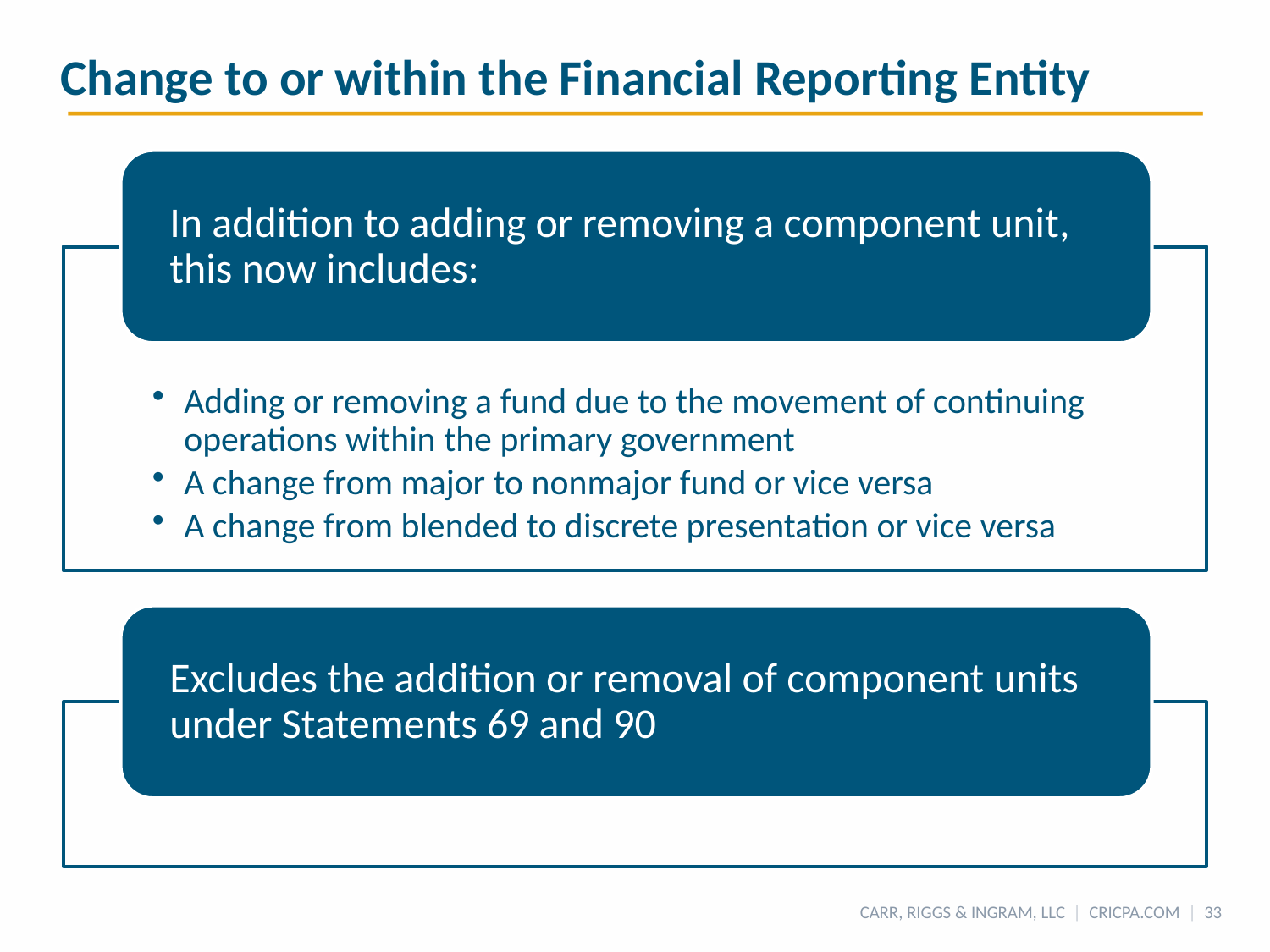

# Change to or within the Financial Reporting Entity
Adding or removing a fund due to the movement of continuing operations within the primary government
A change from major to nonmajor fund or vice versa
A change from blended to discrete presentation or vice versa
In addition to adding or removing a component unit, this now includes:
Excludes the addition or removal of component units under Statements 69 and 90